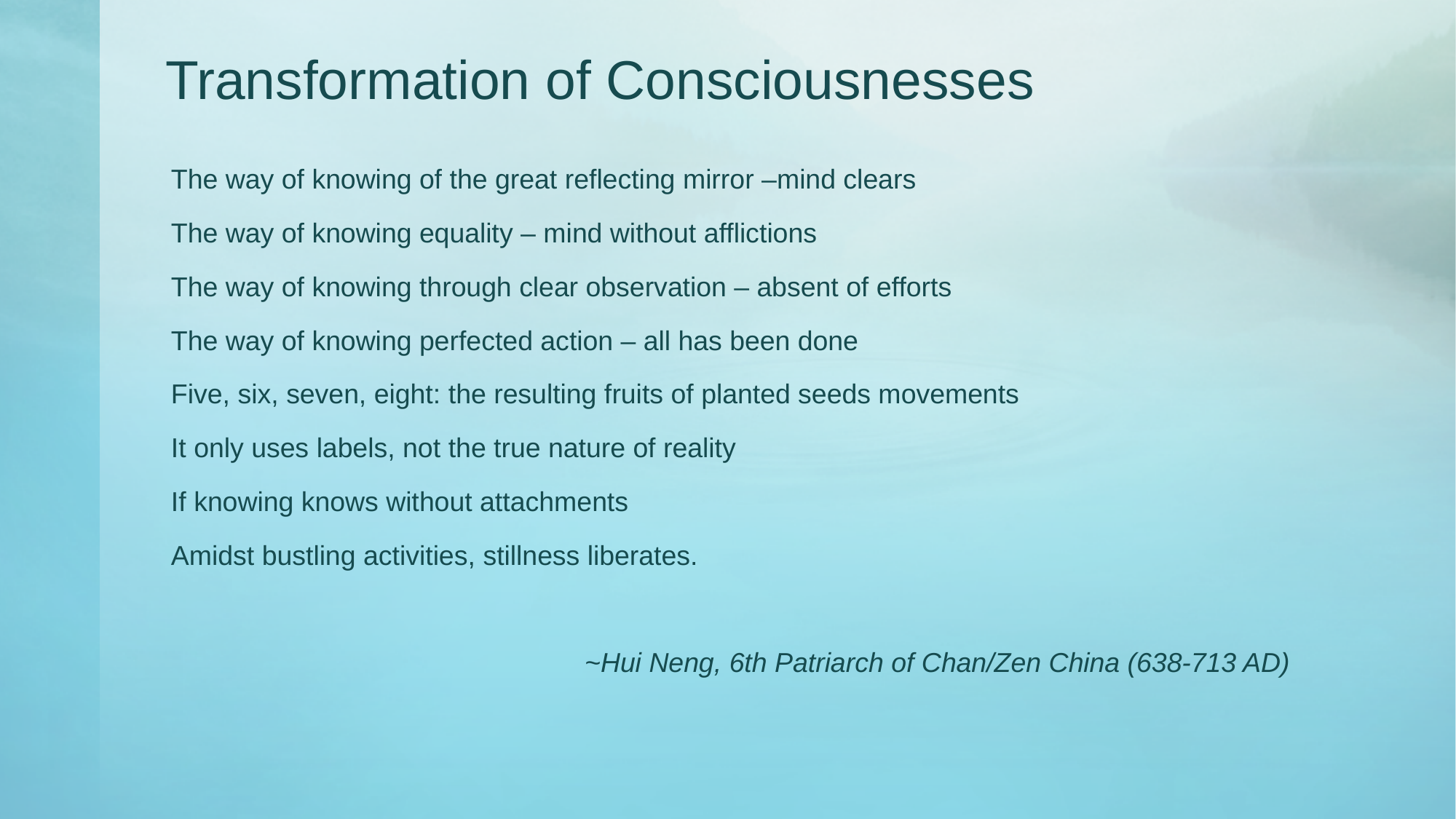

# Transformation of Consciousnesses
The way of knowing of the great reflecting mirror –mind clears
The way of knowing equality – mind without afflictions
The way of knowing through clear observation – absent of efforts
The way of knowing perfected action – all has been done
Five, six, seven, eight: the resulting fruits of planted seeds movements
It only uses labels, not the true nature of reality
If knowing knows without attachments
Amidst bustling activities, stillness liberates.

~Hui Neng, 6th Patriarch of Chan/Zen China (638-713 AD)